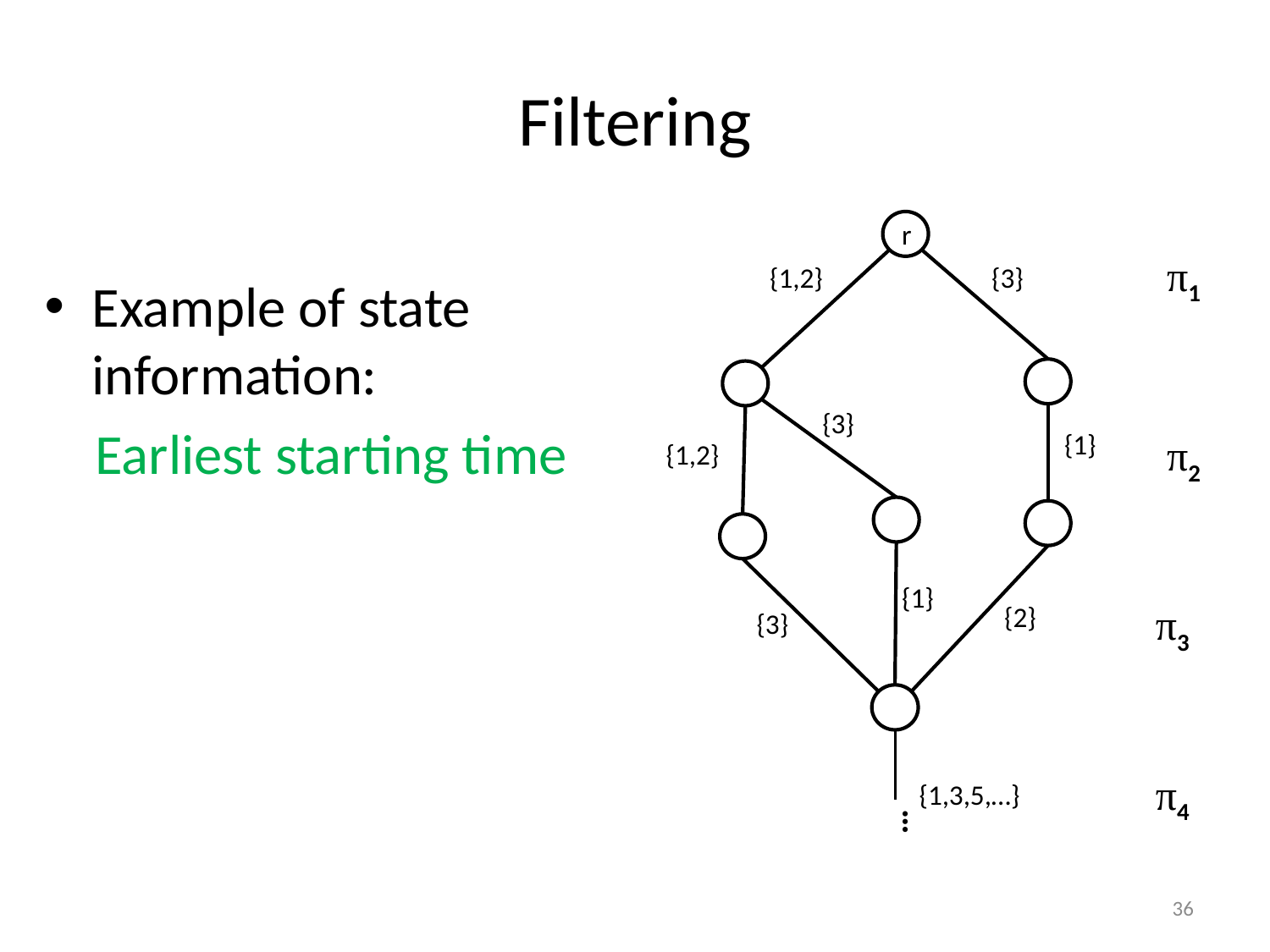

# Filtering
r

{1,2}
{3}

{3}

{1}
{1,2}

{1}

{2}
{3}

{1,3,5,…}
…

π1
π2
π3
π4
Example of state information:
    Earliest starting time

36